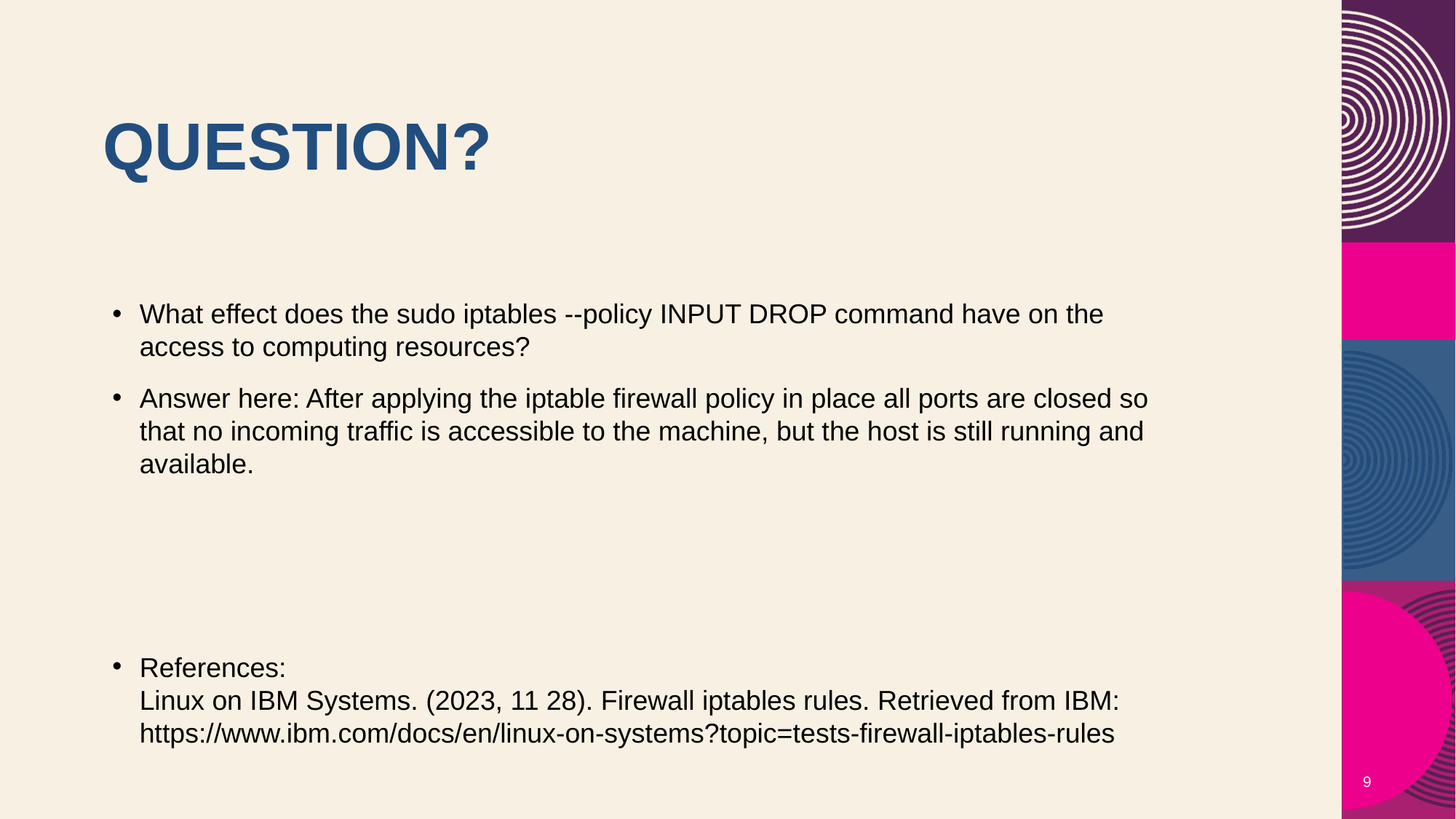

# Question?
What effect does the sudo iptables --policy INPUT DROP command have on the access to computing resources?
Answer here: After applying the iptable firewall policy in place all ports are closed so that no incoming traffic is accessible to the machine, but the host is still running and available.

References:
Linux on IBM Systems. (2023, 11 28). Firewall iptables rules. Retrieved from IBM: https://www.ibm.com/docs/en/linux-on-systems?topic=tests-firewall-iptables-rules
9